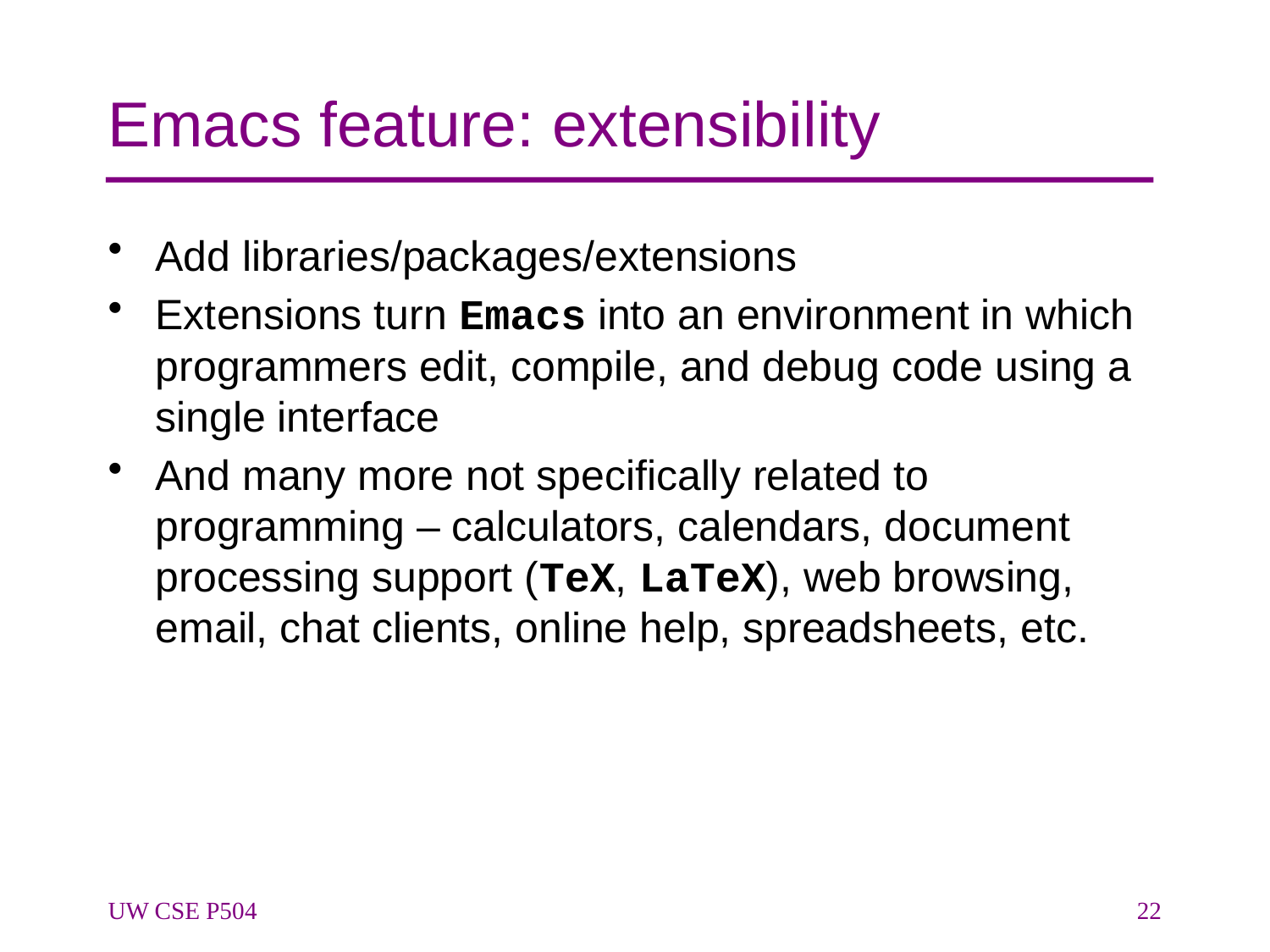

# Emacs feature: extensibility
Add libraries/packages/extensions
Extensions turn Emacs into an environment in which programmers edit, compile, and debug code using a single interface
And many more not specifically related to programming – calculators, calendars, document processing support (TeX, LaTeX), web browsing, email, chat clients, online help, spreadsheets, etc.
UW CSE P504
22